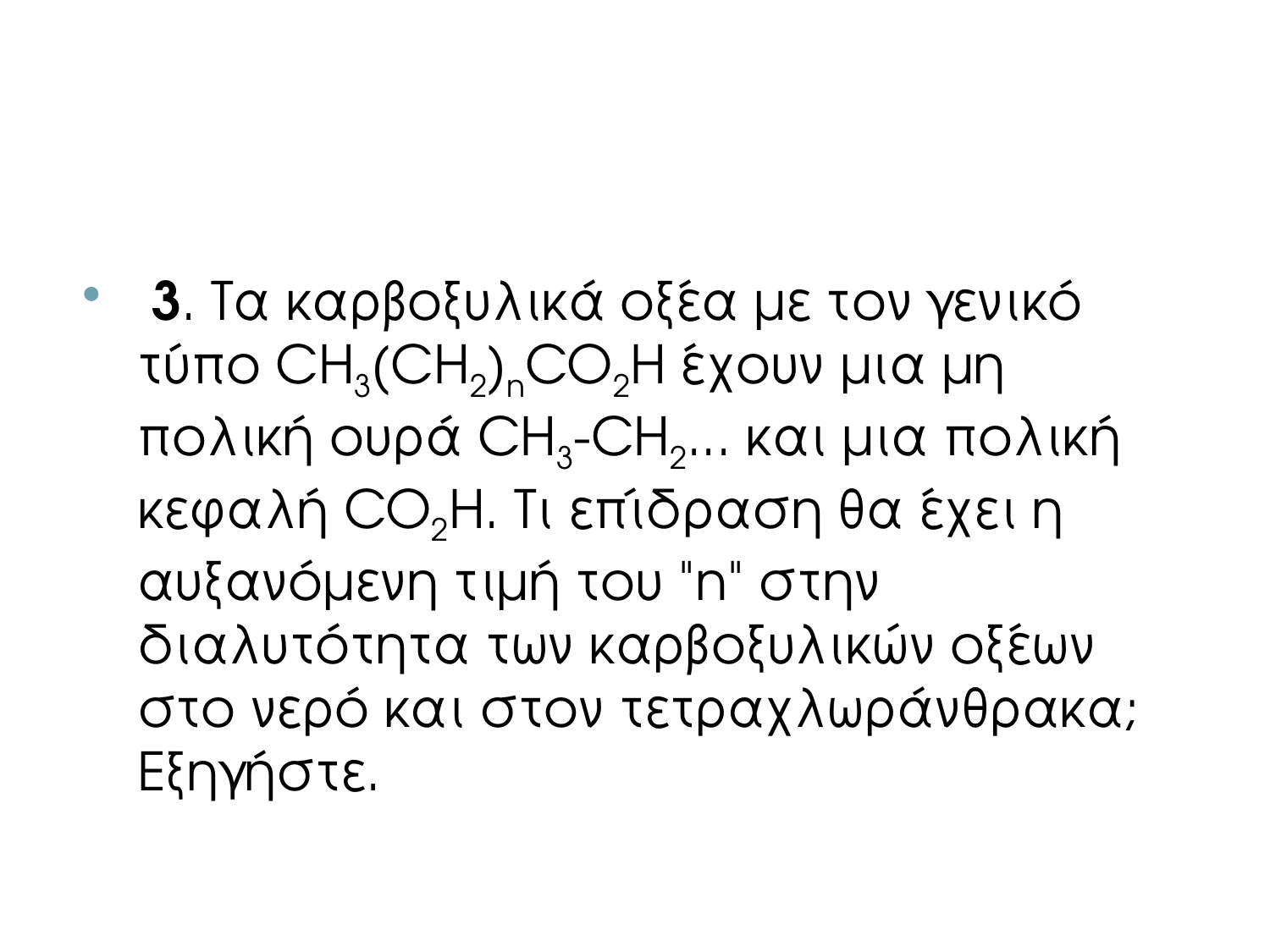

3. Tα καρβοξυλικά οξέα με τον γενικό τύπο CH3(CH2)nCO2H έχουν μια μη πολική ουρά CH3-CH2... και μια πολική κεφαλή CO2H. Τι επίδραση θα έχει η αυξανόμενη τιμή του "n" στην διαλυτότητα των καρβοξυλικών οξέων στο νερό και στον τετραχλωράνθρακα; Εξηγήστε.